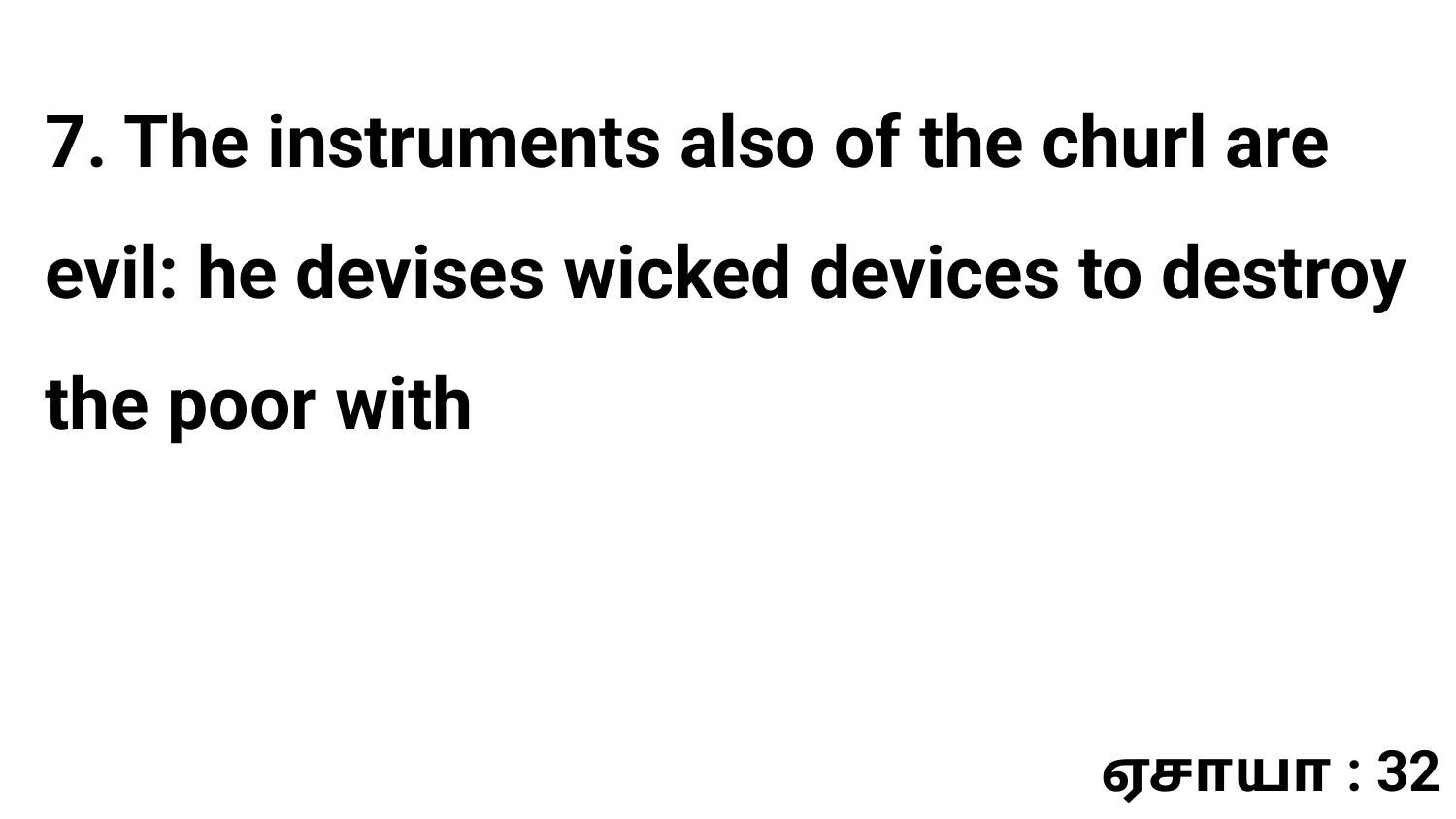

7. The instruments also of the churl are evil: he devises wicked devices to destroy the poor with
ஏசாயா : 32